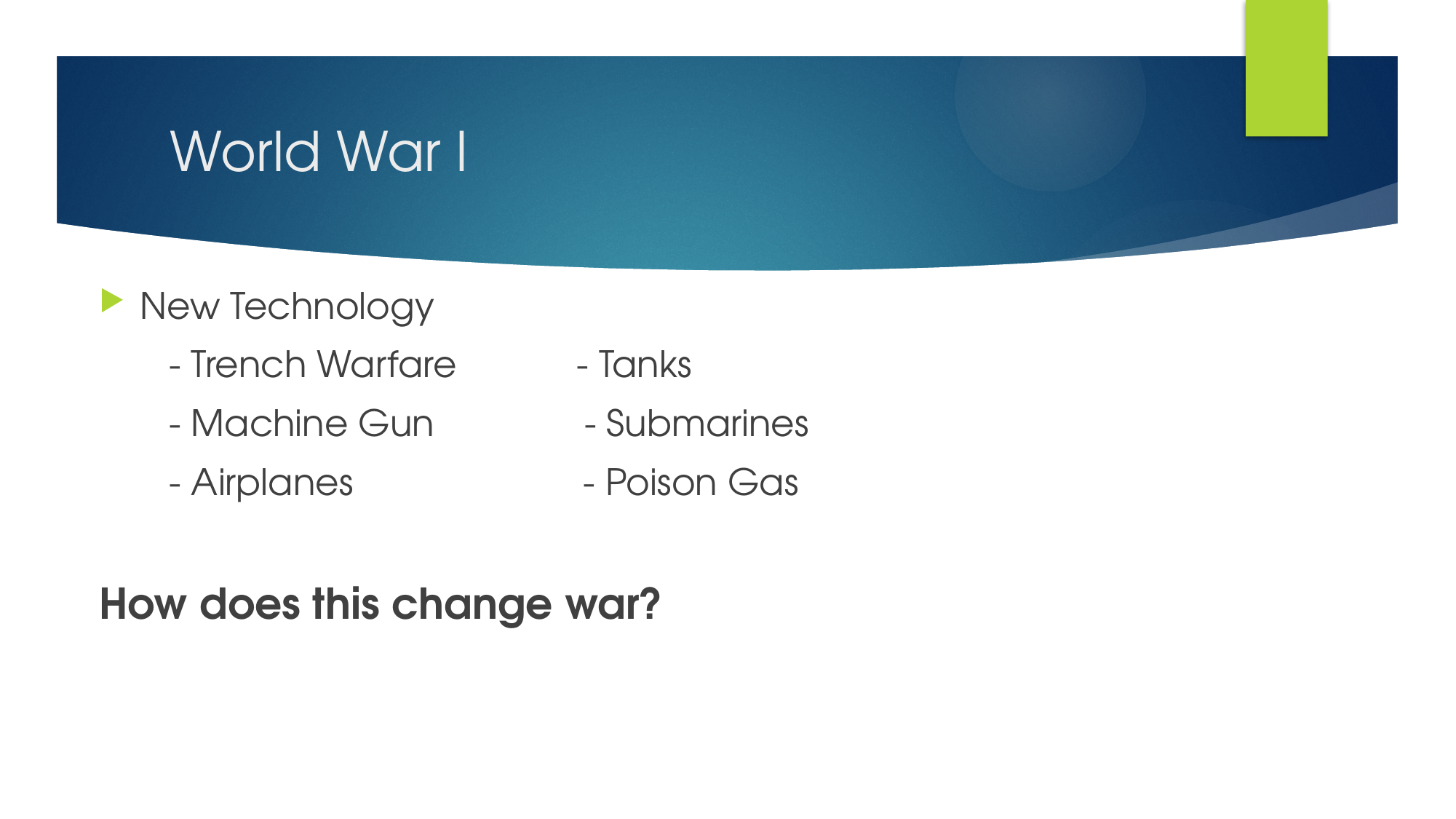

# World War I
New Technology
       - Trench Warfare            - Tanks
       - Machine Gun               - Submarines
       - Airplanes                       - Poison Gas

How does this change war?